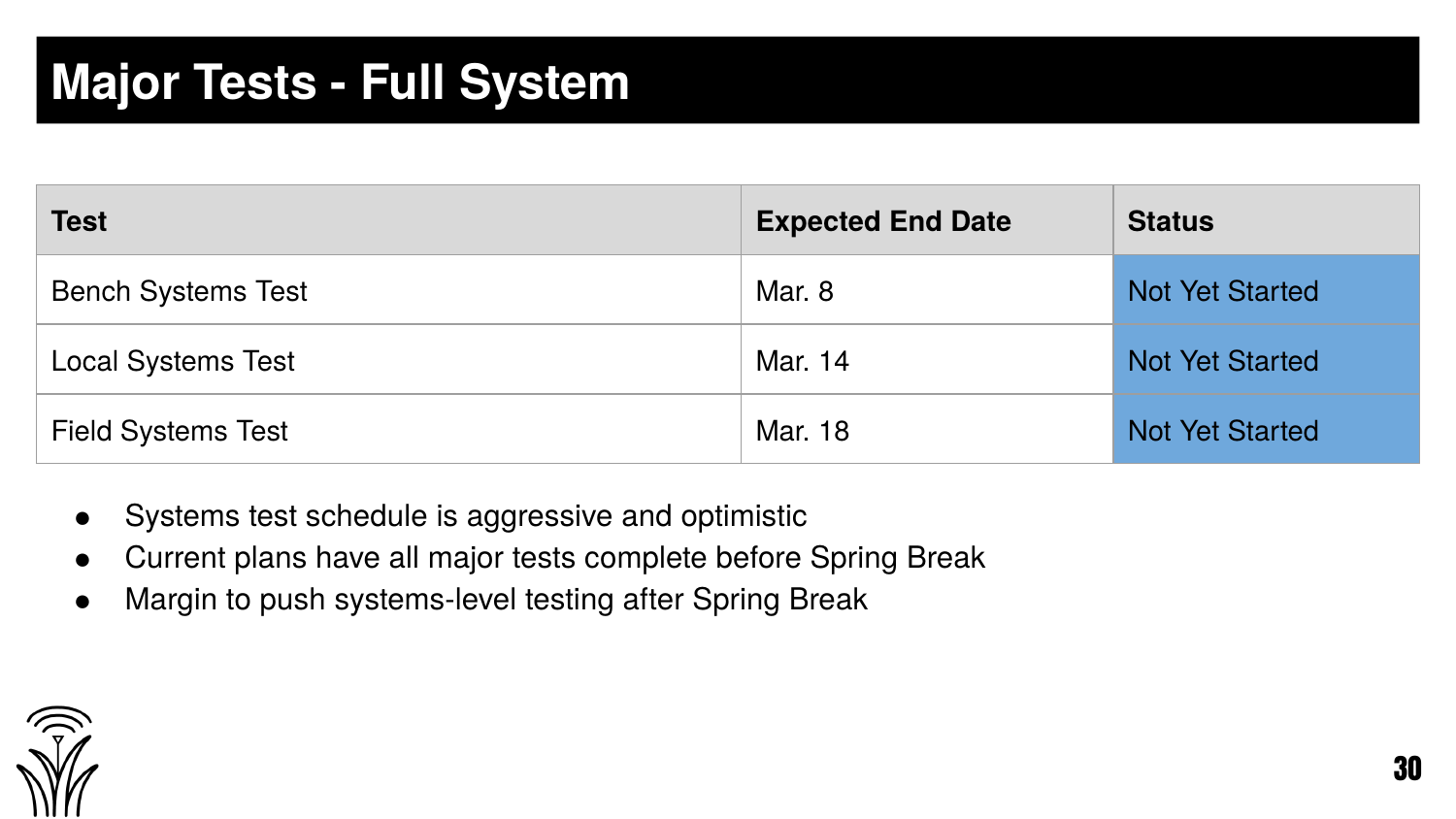

# Major Tests - Full System
| Test | Expected End Date | Status |
| --- | --- | --- |
| Bench Systems Test | Mar. 8 | Not Yet Started |
| Local Systems Test | Mar. 14 | Not Yet Started |
| Field Systems Test | Mar. 18 | Not Yet Started |
Systems test schedule is aggressive and optimistic
Current plans have all major tests complete before Spring Break
Margin to push systems-level testing after Spring Break
30